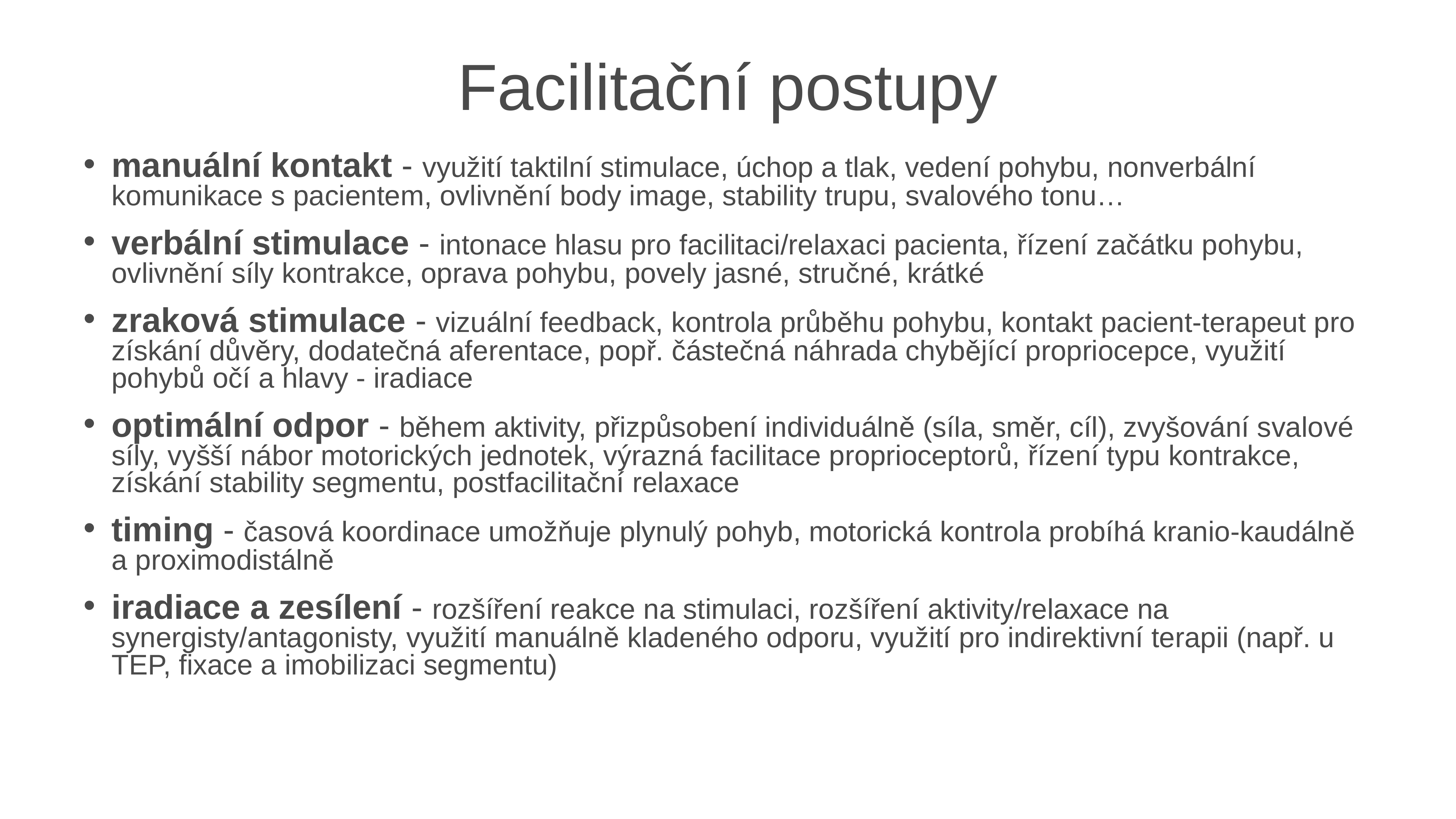

# Facilitační postupy
manuální kontakt - využití taktilní stimulace, úchop a tlak, vedení pohybu, nonverbální komunikace s pacientem, ovlivnění body image, stability trupu, svalového tonu…
verbální stimulace - intonace hlasu pro facilitaci/relaxaci pacienta, řízení začátku pohybu, ovlivnění síly kontrakce, oprava pohybu, povely jasné, stručné, krátké
zraková stimulace - vizuální feedback, kontrola průběhu pohybu, kontakt pacient-terapeut pro získání důvěry, dodatečná aferentace, popř. částečná náhrada chybějící propriocepce, využití pohybů očí a hlavy - iradiace
optimální odpor - během aktivity, přizpůsobení individuálně (síla, směr, cíl), zvyšování svalové síly, vyšší nábor motorických jednotek, výrazná facilitace proprioceptorů, řízení typu kontrakce, získání stability segmentu, postfacilitační relaxace
timing - časová koordinace umožňuje plynulý pohyb, motorická kontrola probíhá kranio-kaudálně a proximodistálně
iradiace a zesílení - rozšíření reakce na stimulaci, rozšíření aktivity/relaxace na synergisty/antagonisty, využití manuálně kladeného odporu, využití pro indirektivní terapii (např. u TEP, fixace a imobilizaci segmentu)